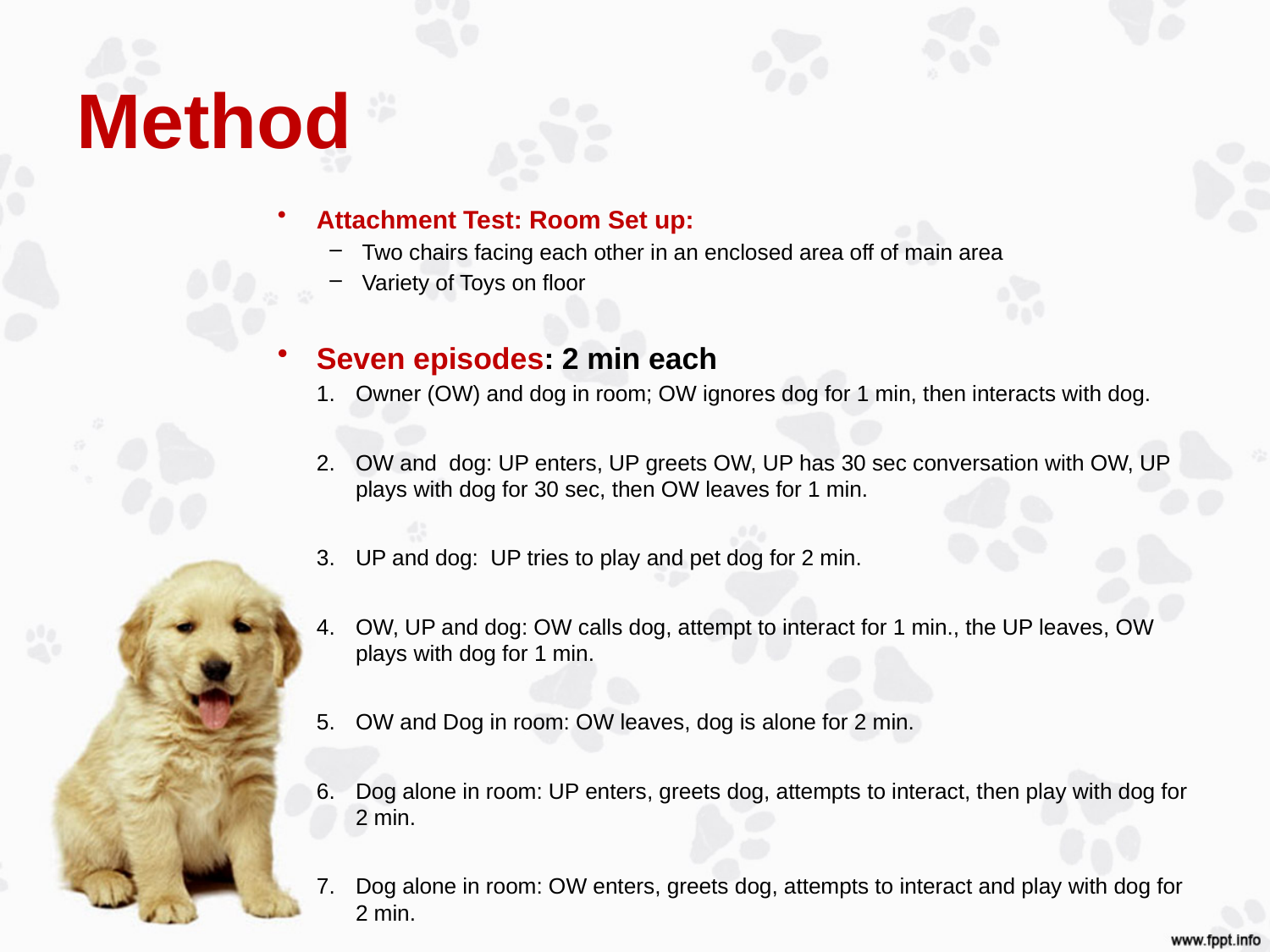

# Method
Attachment Test: Room Set up:
Two chairs facing each other in an enclosed area off of main area
Variety of Toys on floor

Seven episodes: 2 min each
Owner (OW) and dog in room; OW ignores dog for 1 min, then interacts with dog.

OW and  dog: UP enters, UP greets OW, UP has 30 sec conversation with OW, UP plays with dog for 30 sec, then OW leaves for 1 min.

UP and dog:  UP tries to play and pet dog for 2 min.

OW, UP and dog: OW calls dog, attempt to interact for 1 min., the UP leaves, OW plays with dog for 1 min.

OW and Dog in room: OW leaves, dog is alone for 2 min.

Dog alone in room: UP enters, greets dog, attempts to interact, then play with dog for 2 min.

Dog alone in room: OW enters, greets dog, attempts to interact and play with dog for 2 min.